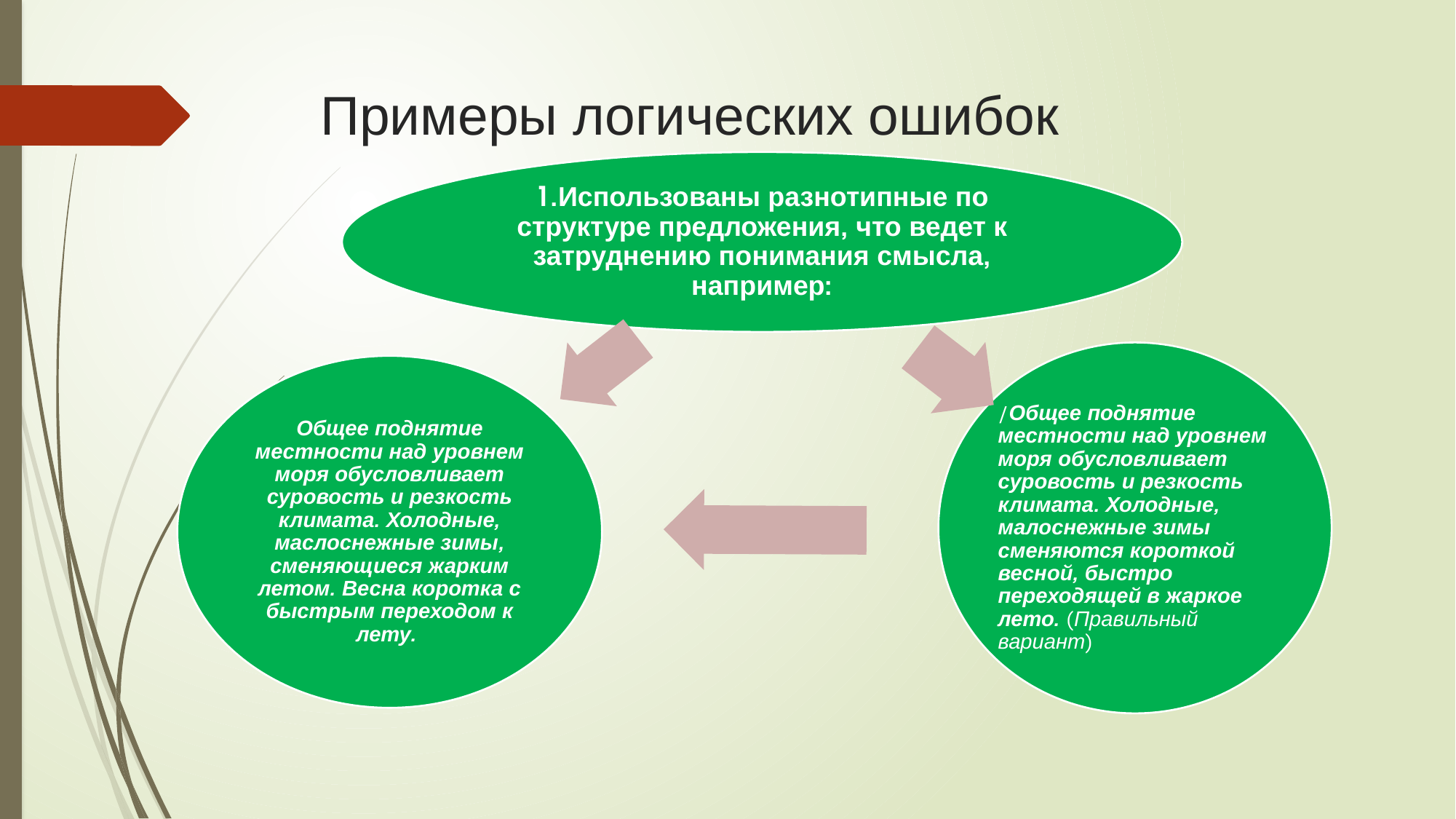

# Примеры логических ошибок
1.Использованы разнотипные по структуре предложения, что ведет к затруднению понимания смысла, например:

Общее поднятие местности над уровнем моря обусловливает суровость и резкость климата. Холодные, маслоснежные зимы, сменяющиеся жарким летом. Весна коротка с быстрым переходом к лету.

/Общее поднятие местности над уровнем моря обусловливает суровость и резкость климата. Холодные, малоснежные зимы сменяются короткой весной, быстро переходящей в жаркое лето. (Правильный вариант)